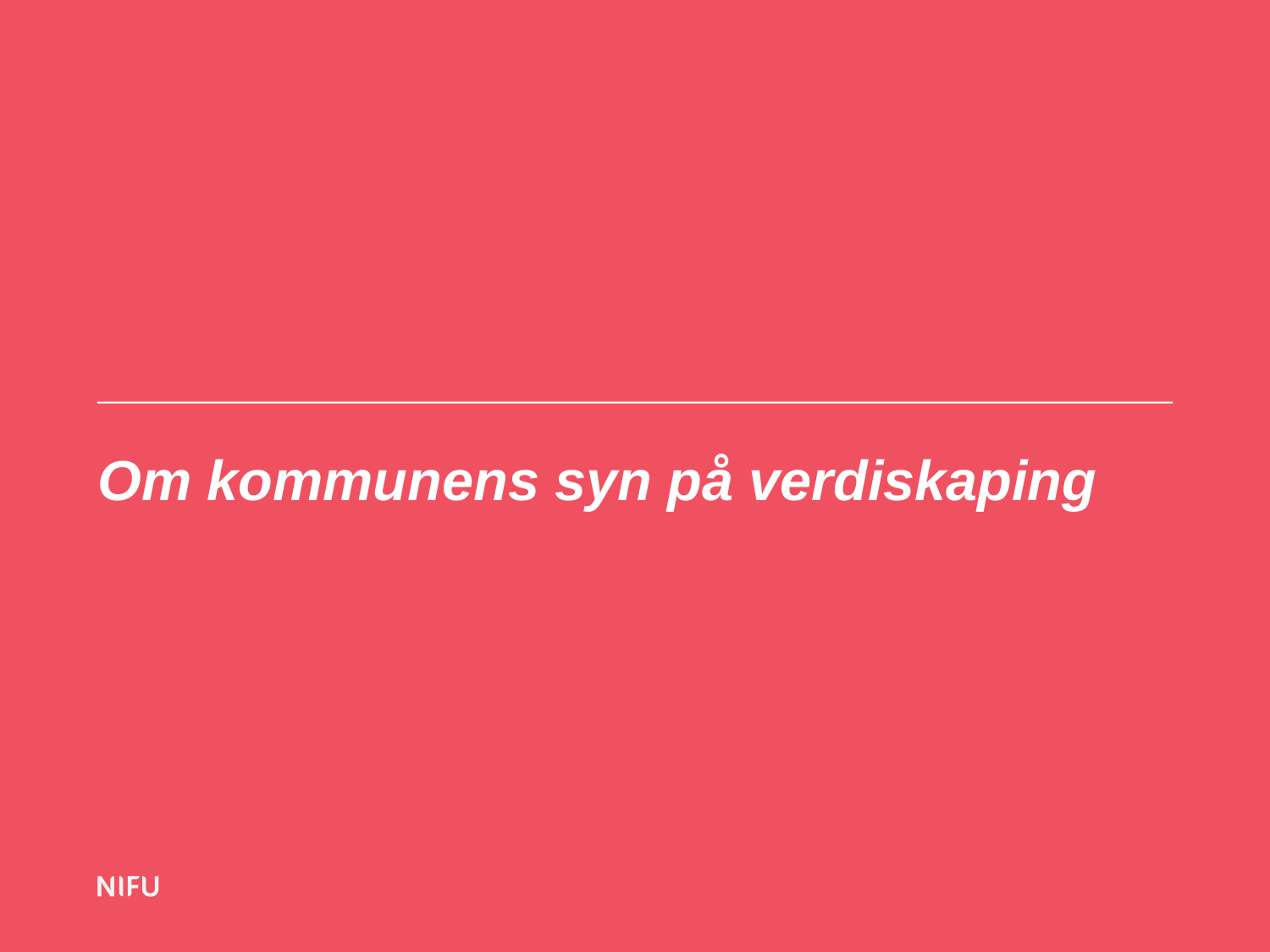

KS
3.6.2014

# Om kommunens syn på verdiskaping